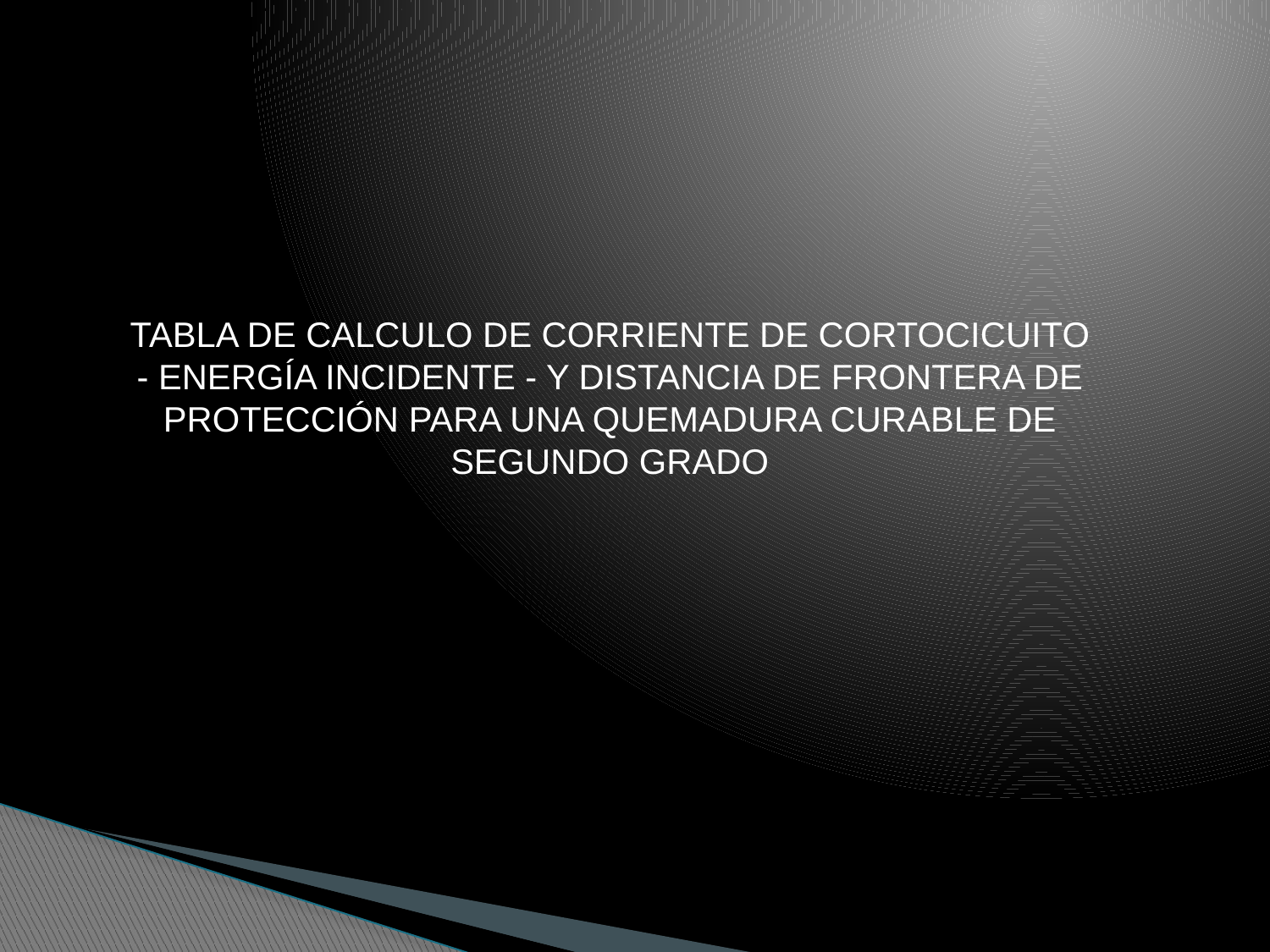

TABLA DE CALCULO DE CORRIENTE DE CORTOCICUITO - ENERGÍA INCIDENTE - Y DISTANCIA DE FRONTERA DE PROTECCIÓN PARA UNA QUEMADURA CURABLE DE SEGUNDO GRADO